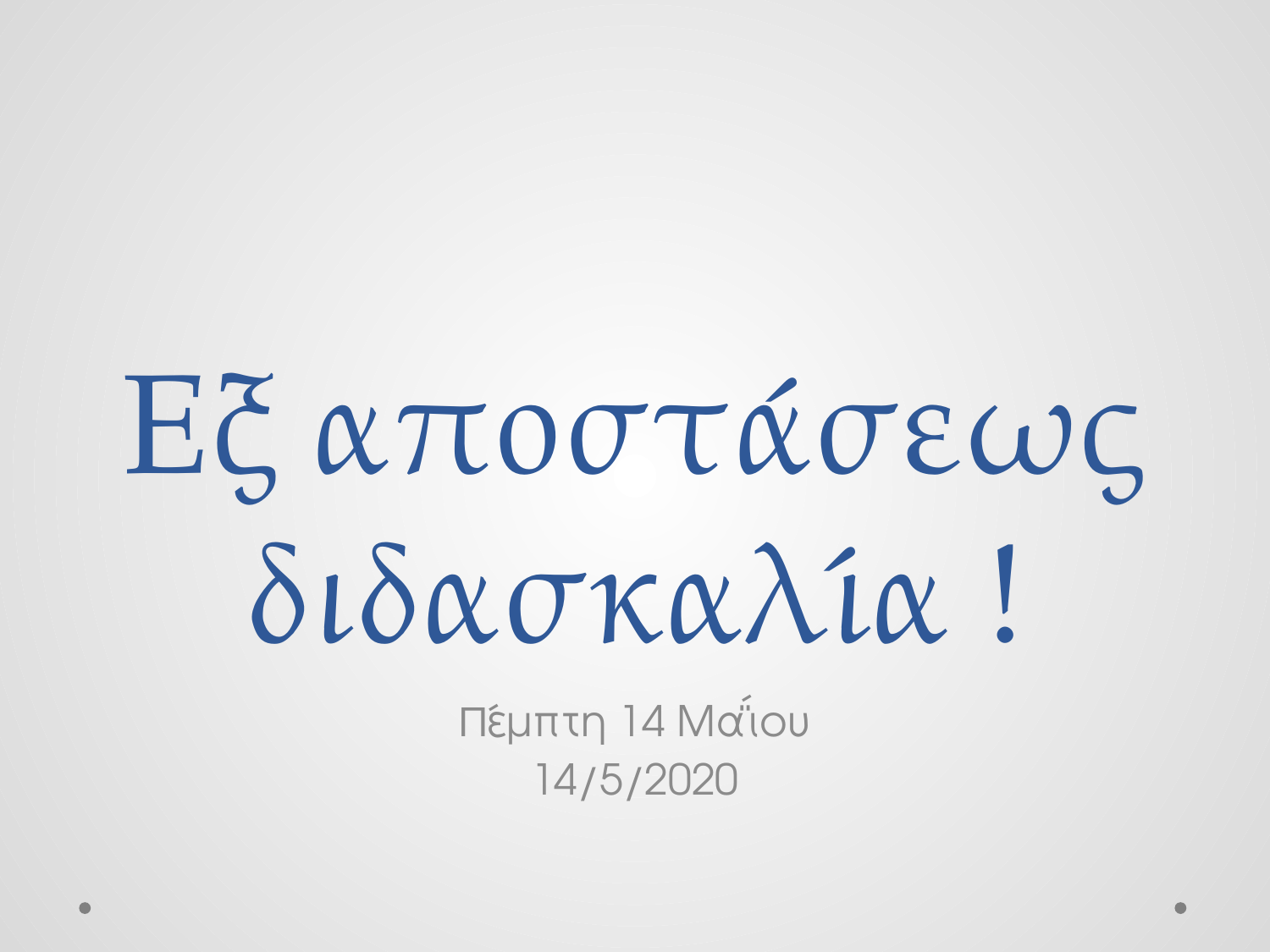

# Εξ αποστάσεως διδασκαλία !
Πέμπτη 14 Μαΐου
14/5/2020